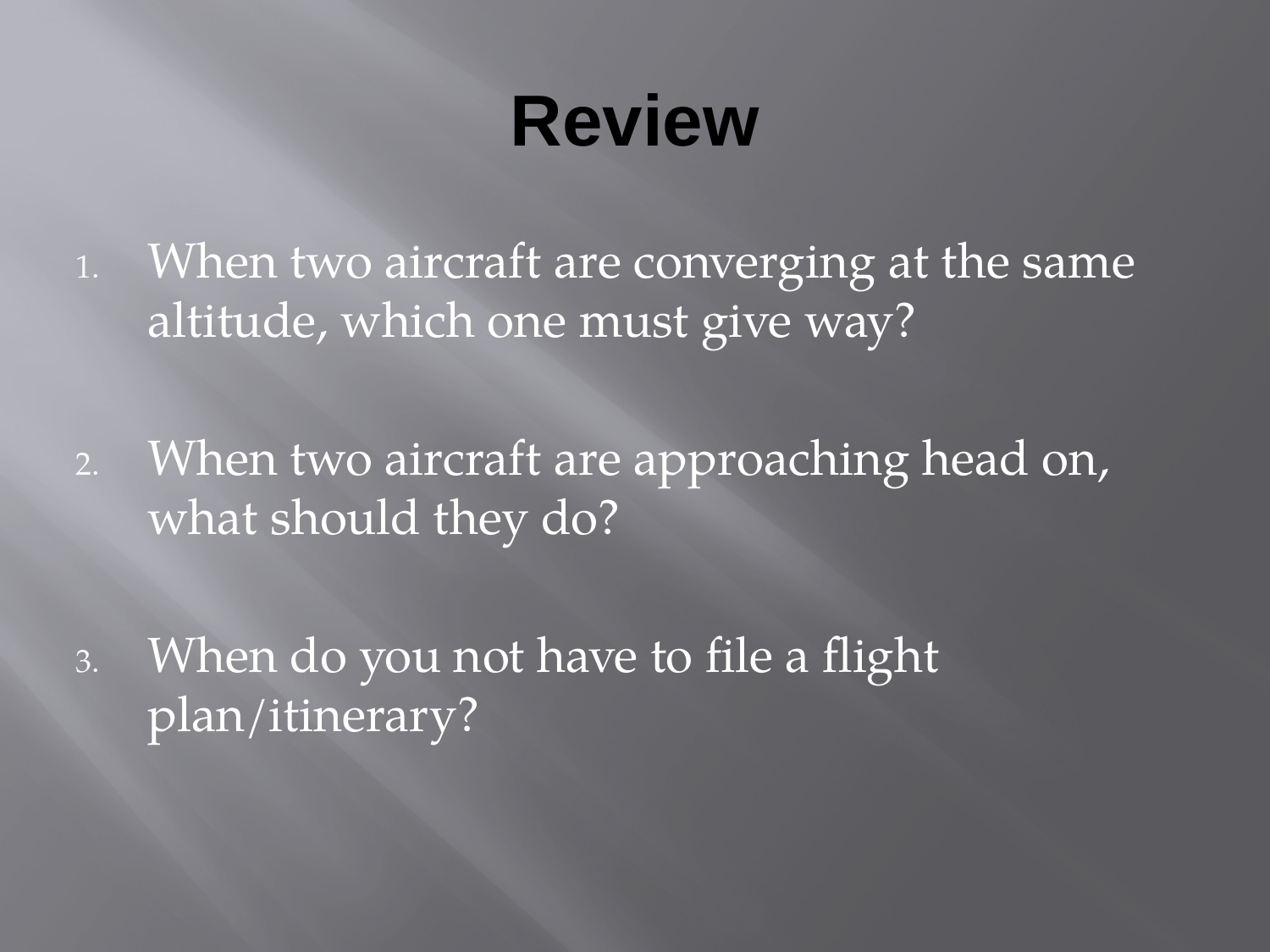

# Review
When two aircraft are converging at the same altitude, which one must give way?

When two aircraft are approaching head on, what should they do?

When do you not have to file a flight plan/itinerary?